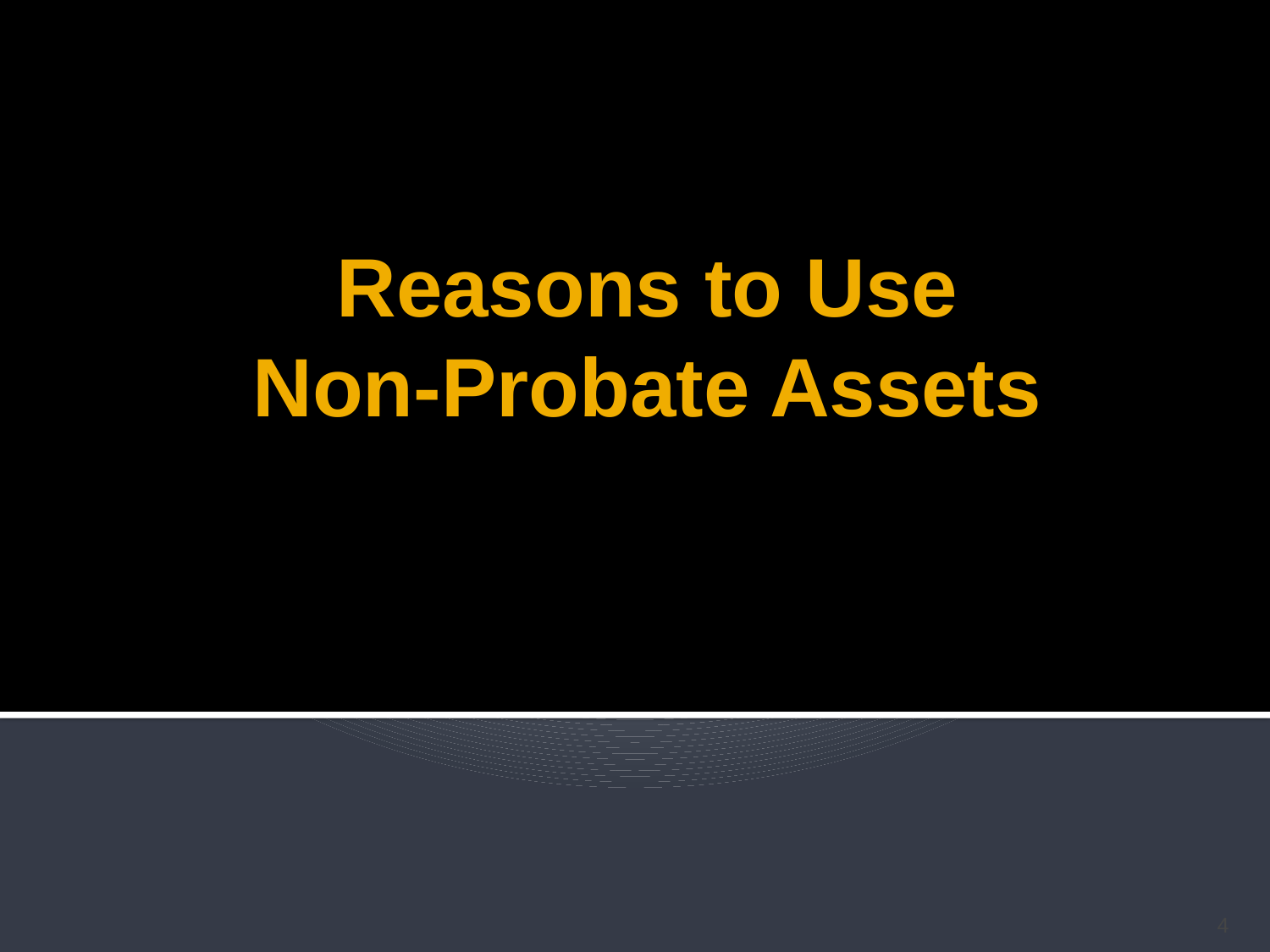

# Reasons to Use Non-Probate Assets
4